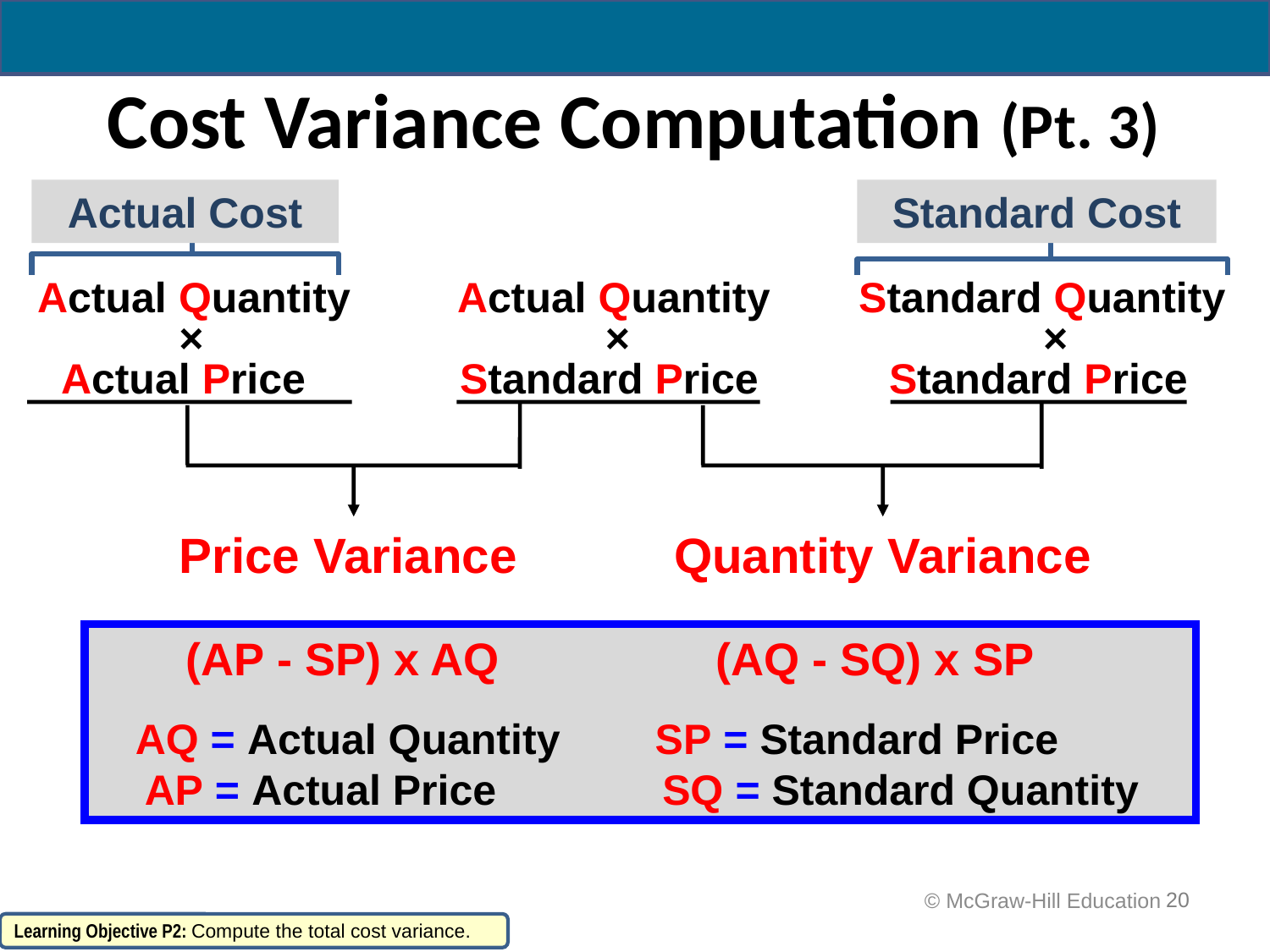

# Cost Variance Computation (Pt. 3)

Actual Cost

Standard Cost
Actual Quantity         Actual Quantity	     Standard Quantity
            ×                                  ×                                   ×
  Actual Price             Standard Price           Standard Price

Price Variance
Quantity Variance
       (AP - SP) x AQ                 (AQ - SQ) x SP
   AQ = Actual Quantity        SP = Standard Price
    AP = Actual Price              SQ = Standard Quantity
20
 © McGraw-Hill Education
Learning Objective P2: Compute the total cost variance.